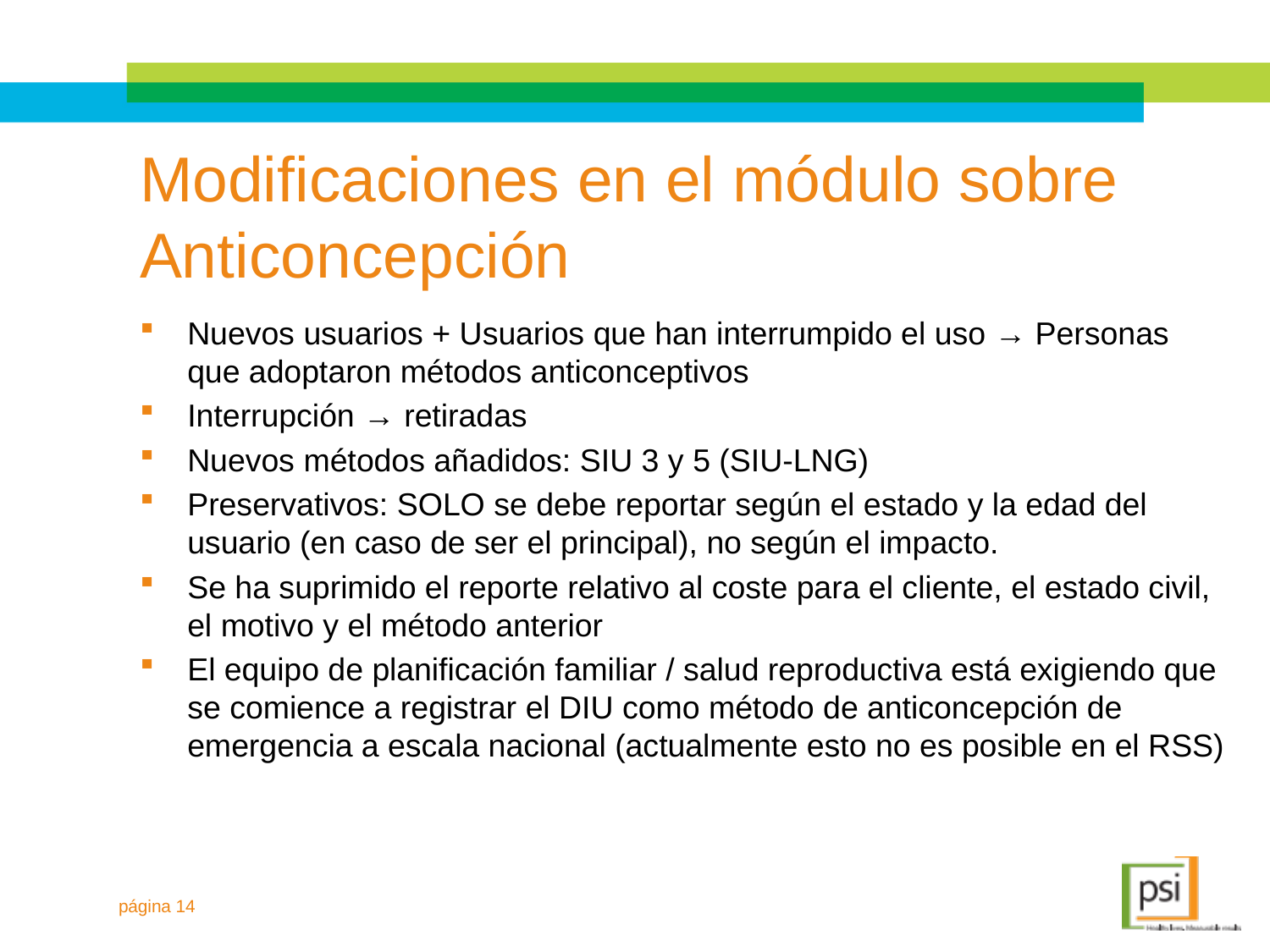

# Modificaciones en el módulo sobre Anticoncepción
Nuevos usuarios + Usuarios que han interrumpido el uso → Personas que adoptaron métodos anticonceptivos
Interrupción → retiradas
Nuevos métodos añadidos: SIU 3 y 5 (SIU-LNG)
Preservativos: SOLO se debe reportar según el estado y la edad del usuario (en caso de ser el principal), no según el impacto.
Se ha suprimido el reporte relativo al coste para el cliente, el estado civil, el motivo y el método anterior
El equipo de planificación familiar / salud reproductiva está exigiendo que se comience a registrar el DIU como método de anticoncepción de emergencia a escala nacional (actualmente esto no es posible en el RSS)
página 14